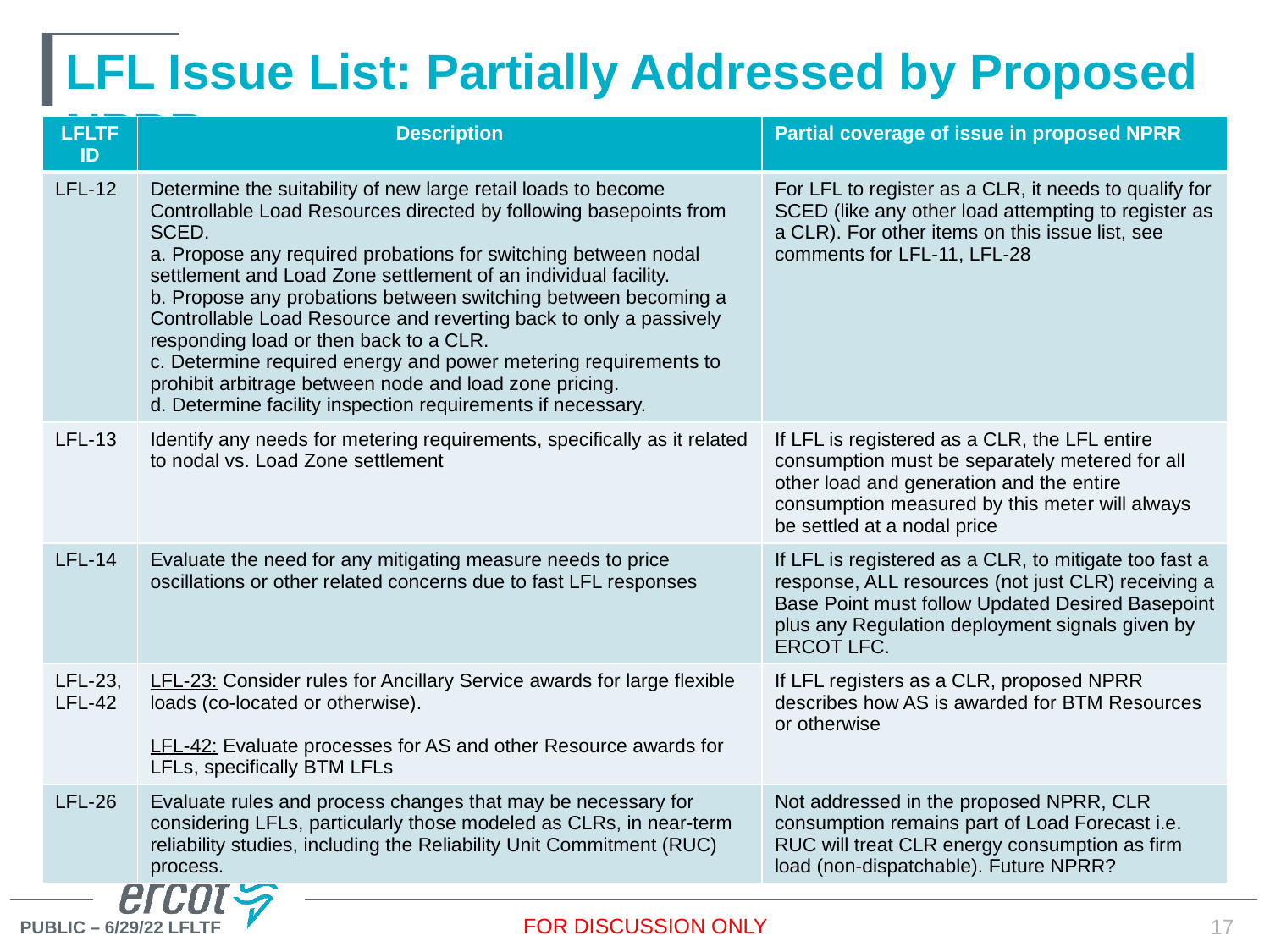

# LFL Issue List: Partially Addressed by Proposed NPRR
| LFLTF ID | Description | Partial coverage of issue in proposed NPRR |
| --- | --- | --- |
| LFL-12 | Determine the suitability of new large retail loads to become Controllable Load Resources directed by following basepoints from SCED. a. Propose any required probations for switching between nodal settlement and Load Zone settlement of an individual facility. b. Propose any probations between switching between becoming a Controllable Load Resource and reverting back to only a passively responding load or then back to a CLR. c. Determine required energy and power metering requirements to prohibit arbitrage between node and load zone pricing. d. Determine facility inspection requirements if necessary. | For LFL to register as a CLR, it needs to qualify for SCED (like any other load attempting to register as a CLR). For other items on this issue list, see comments for LFL-11, LFL-28 |
| LFL-13 | Identify any needs for metering requirements, specifically as it related to nodal vs. Load Zone settlement | If LFL is registered as a CLR, the LFL entire consumption must be separately metered for all other load and generation and the entire consumption measured by this meter will always be settled at a nodal price |
| LFL-14 | Evaluate the need for any mitigating measure needs to price oscillations or other related concerns due to fast LFL responses | If LFL is registered as a CLR, to mitigate too fast a response, ALL resources (not just CLR) receiving a Base Point must follow Updated Desired Basepoint plus any Regulation deployment signals given by ERCOT LFC. |
| LFL-23, LFL-42 | LFL-23: Consider rules for Ancillary Service awards for large flexible loads (co-located or otherwise). LFL-42: Evaluate processes for AS and other Resource awards for LFLs, specifically BTM LFLs | If LFL registers as a CLR, proposed NPRR describes how AS is awarded for BTM Resources or otherwise |
| LFL-26 | Evaluate rules and process changes that may be necessary for considering LFLs, particularly those modeled as CLRs, in near-term reliability studies, including the Reliability Unit Commitment (RUC) process. | Not addressed in the proposed NPRR, CLR consumption remains part of Load Forecast i.e. RUC will treat CLR energy consumption as firm load (non-dispatchable). Future NPRR? |
FOR DISCUSSION ONLY
17